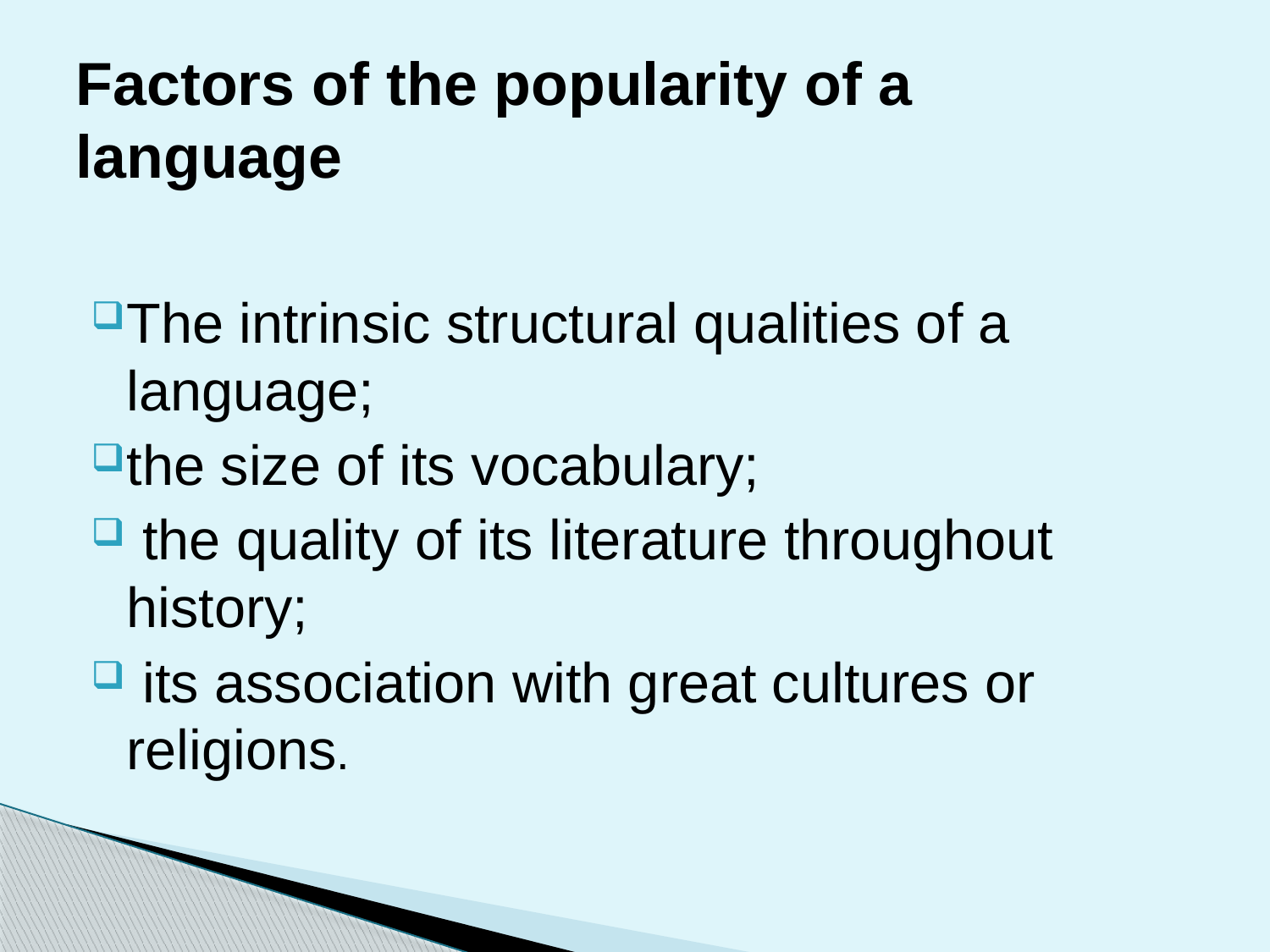

# Factors of the popularity of a language

The intrinsic structural qualities of a language;
the size of its vocabulary;
 the quality of its literature throughout history;
 its association with great cultures or religions.